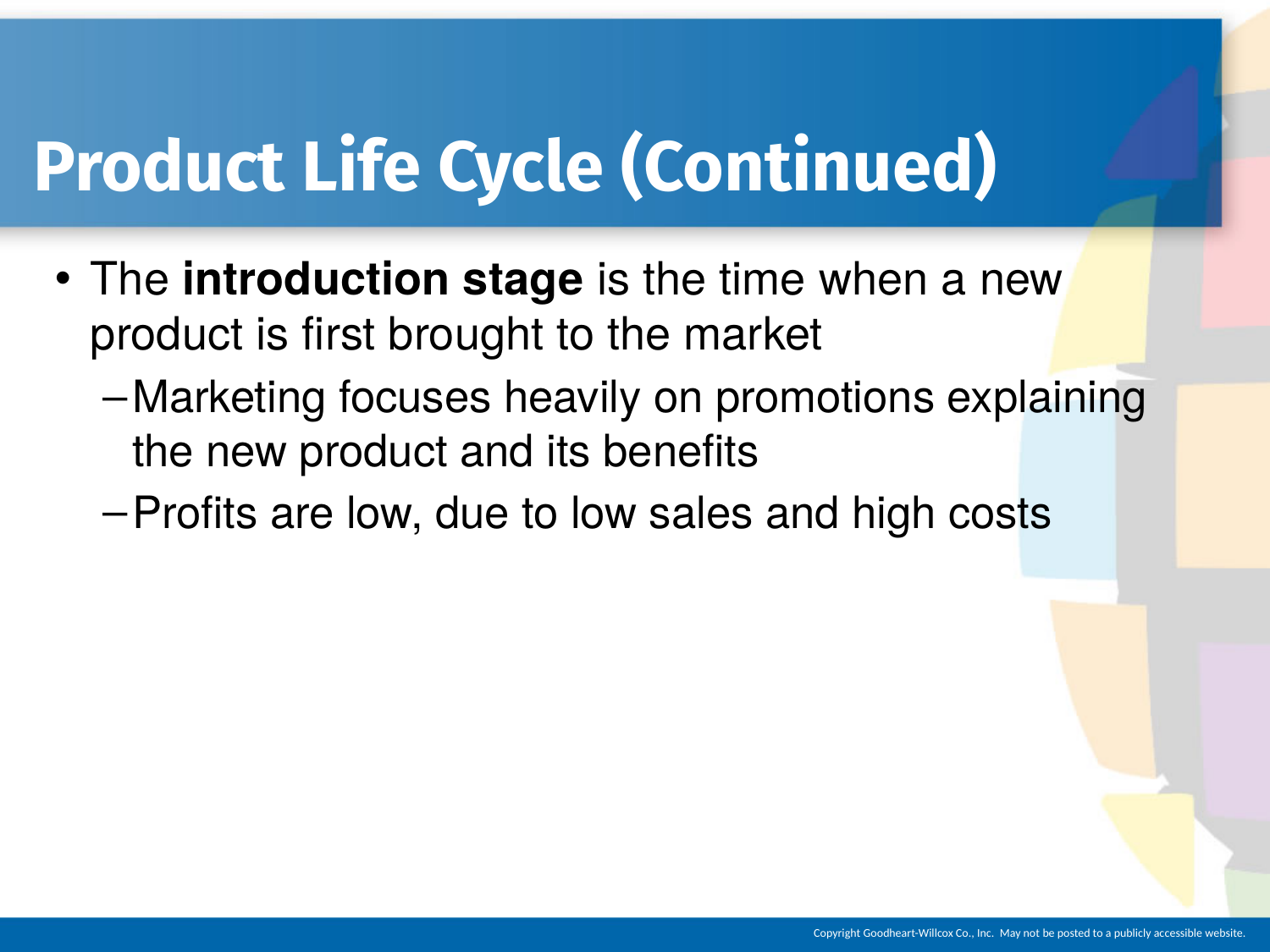

# Product Life Cycle (Continued)
The introduction stage is the time when a new product is first brought to the market
Marketing focuses heavily on promotions explaining the new product and its benefits
Profits are low, due to low sales and high costs